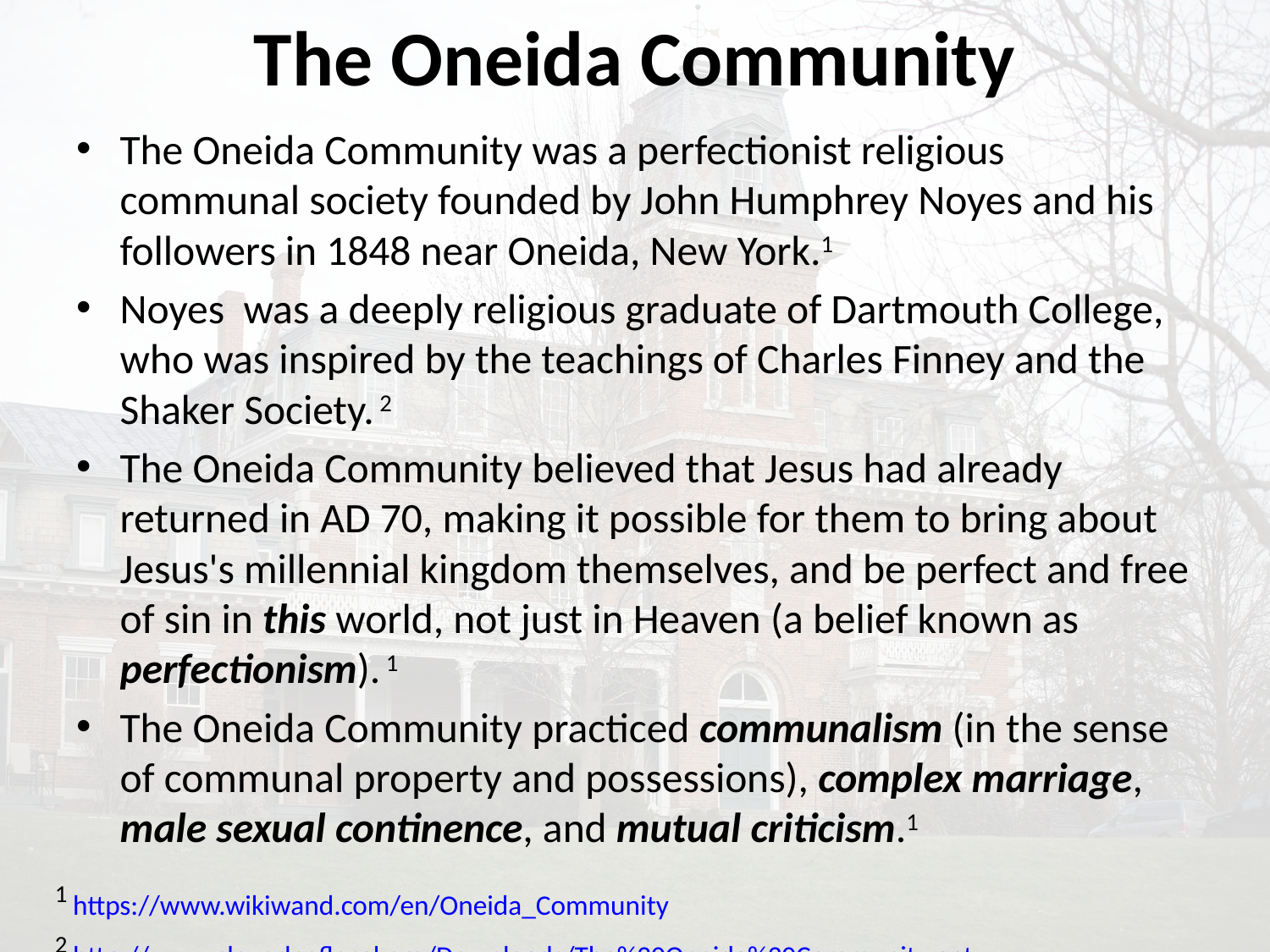

# The Oneida Community
The Oneida Community was a perfectionist religious communal society founded by John Humphrey Noyes and his followers in 1848 near Oneida, New York.1
Noyes  was a deeply religious graduate of Dartmouth College, who was inspired by the teachings of Charles Finney and the Shaker Society. 2
The Oneida Community believed that Jesus had already returned in AD 70, making it possible for them to bring about Jesus's millennial kingdom themselves, and be perfect and free of sin in this world, not just in Heaven (a belief known as perfectionism). 1
The Oneida Community practiced communalism (in the sense of communal property and possessions), complex marriage, male sexual continence, and mutual criticism.1
1 https://www.wikiwand.com/en/Oneida_Community
2 http://www.cloverleaflocal.org/Downloads/The%20Oneida%20Community.pptx